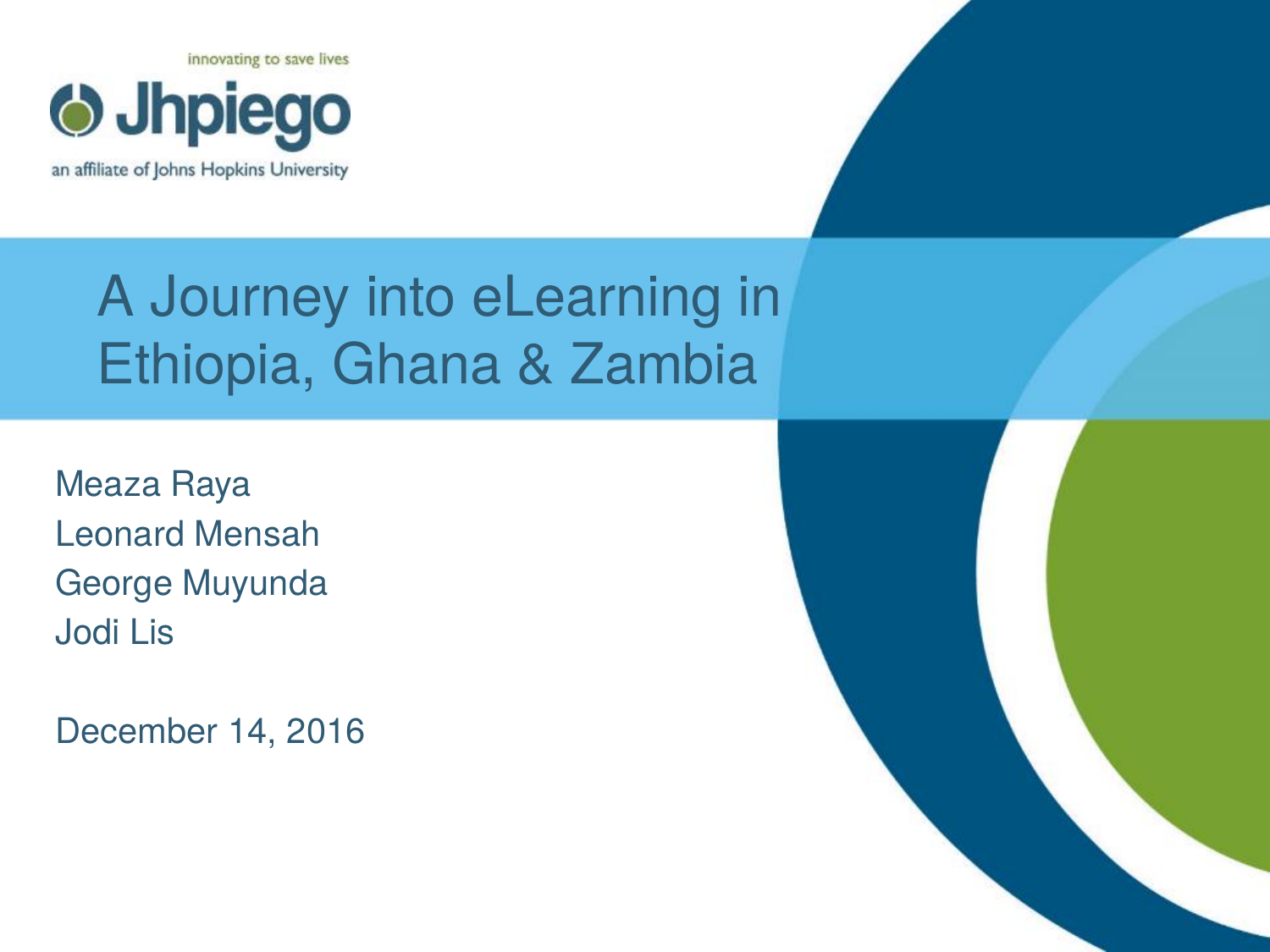

# A Journey into eLearning in Ethiopia, Ghana & Zambia
Meaza Raya
Leonard Mensah
George Muyunda
Jodi Lis

December 14, 2016